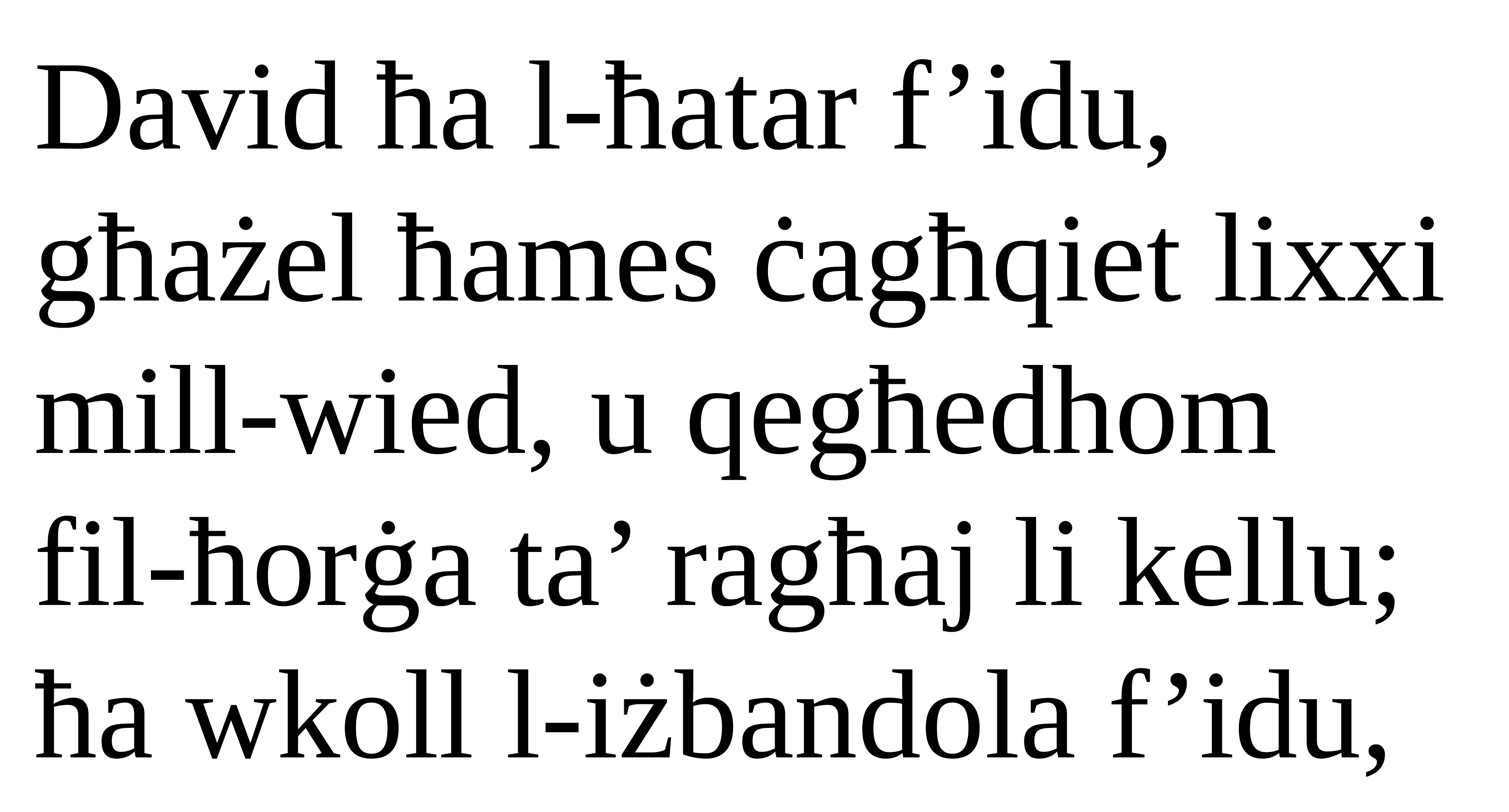

David ħa l-ħatar f’idu, għażel ħames ċagħqiet lixxi mill-wied, u qegħedhom
fil-ħorġa ta’ ragħaj li kellu; ħa wkoll l-iżbandola f’idu,